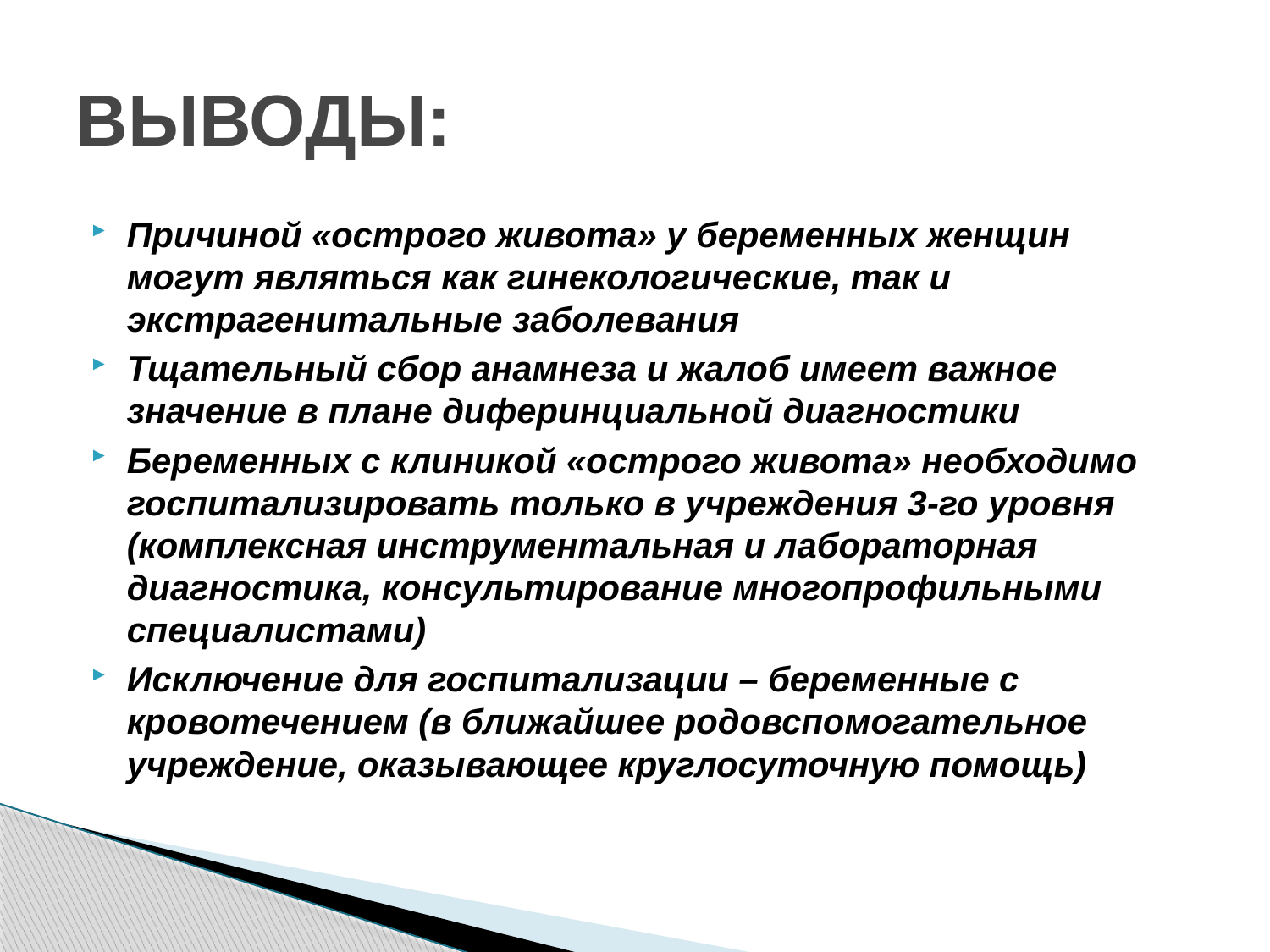

# ВЫВОДЫ:
Причиной «острого живота» у беременных женщин могут являться как гинекологические, так и экстрагенитальные заболевания
Тщательный сбор анамнеза и жалоб имеет важное значение в плане диферинциальной диагностики
Беременных с клиникой «острого живота» необходимо госпитализировать только в учреждения 3-го уровня (комплексная инструментальная и лабораторная диагностика, консультирование многопрофильными специалистами)
Исключение для госпитализации – беременные с кровотечением (в ближайшее родовспомогательное учреждение, оказывающее круглосуточную помощь)